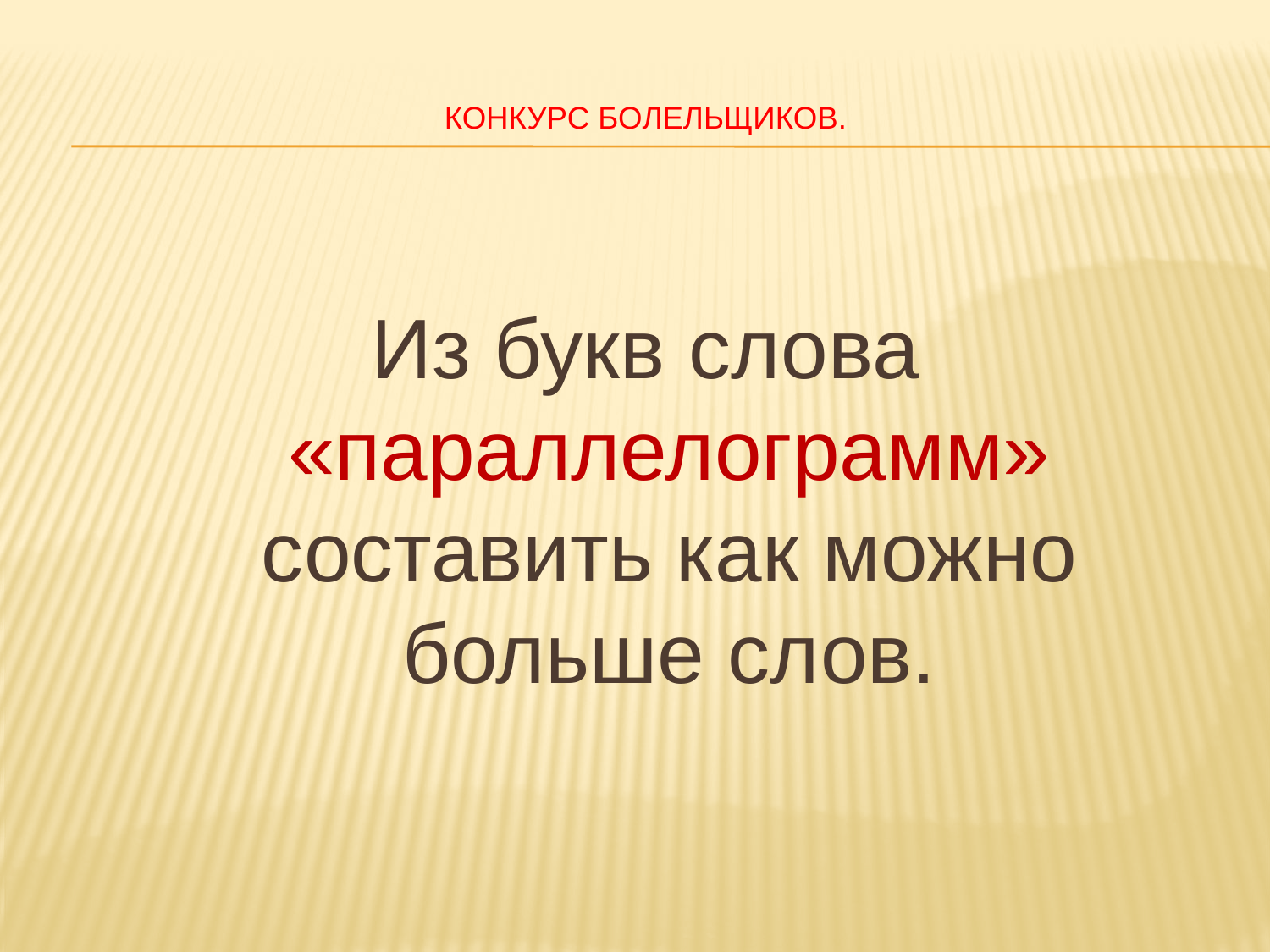

# Конкурс болельщиков.
Из букв слова «параллелограмм» составить как можно больше слов.